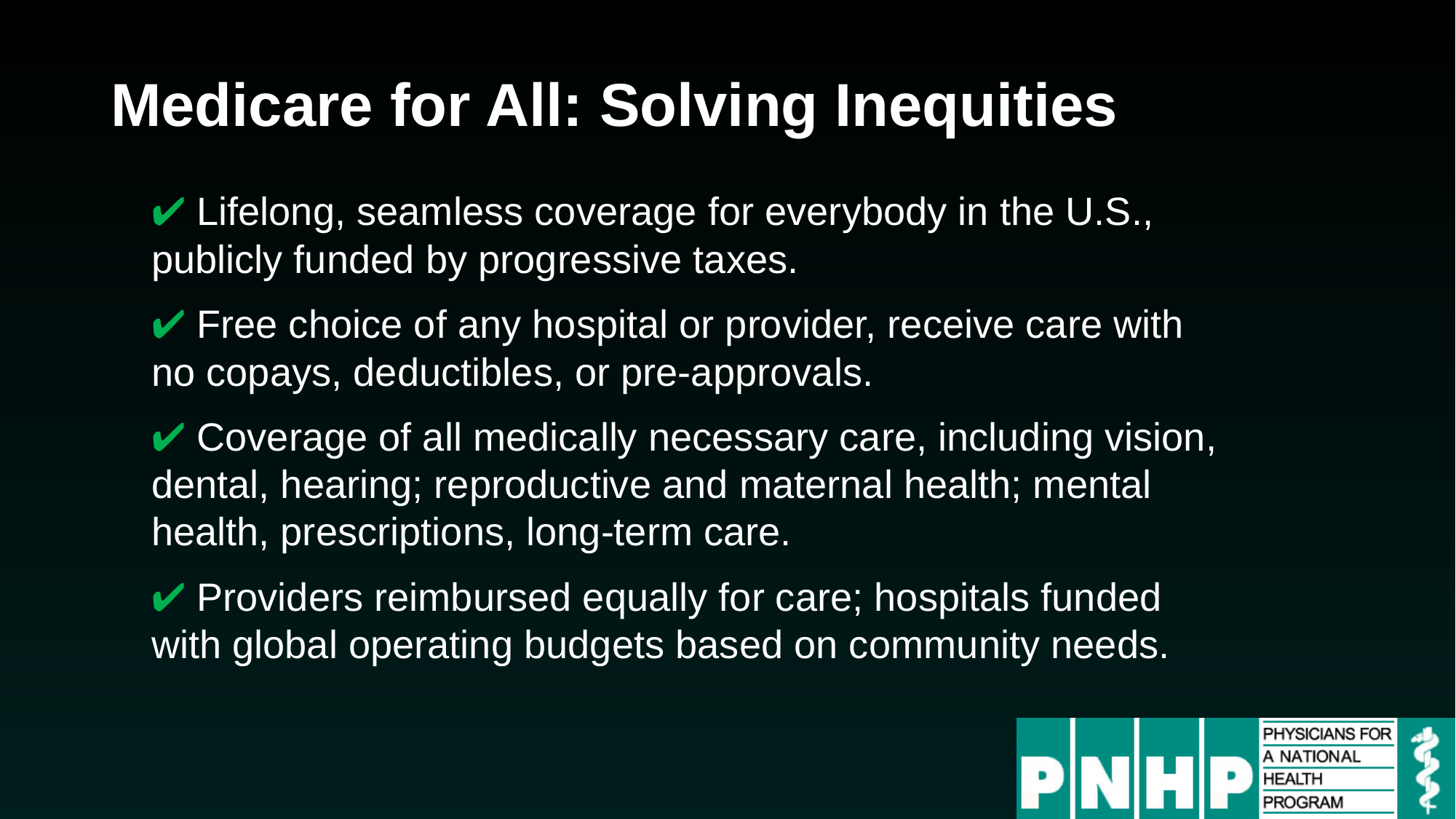

# Medicare for All: Solving Inequities
✔ Lifelong, seamless coverage for everybody in the U.S., publicly funded by progressive taxes.
✔ Free choice of any hospital or provider, receive care with no copays, deductibles, or pre-approvals.
✔ Coverage of all medically necessary care, including vision, dental, hearing; reproductive and maternal health; mental health, prescriptions, long-term care.
✔ Providers reimbursed equally for care; hospitals funded with global operating budgets based on community needs.